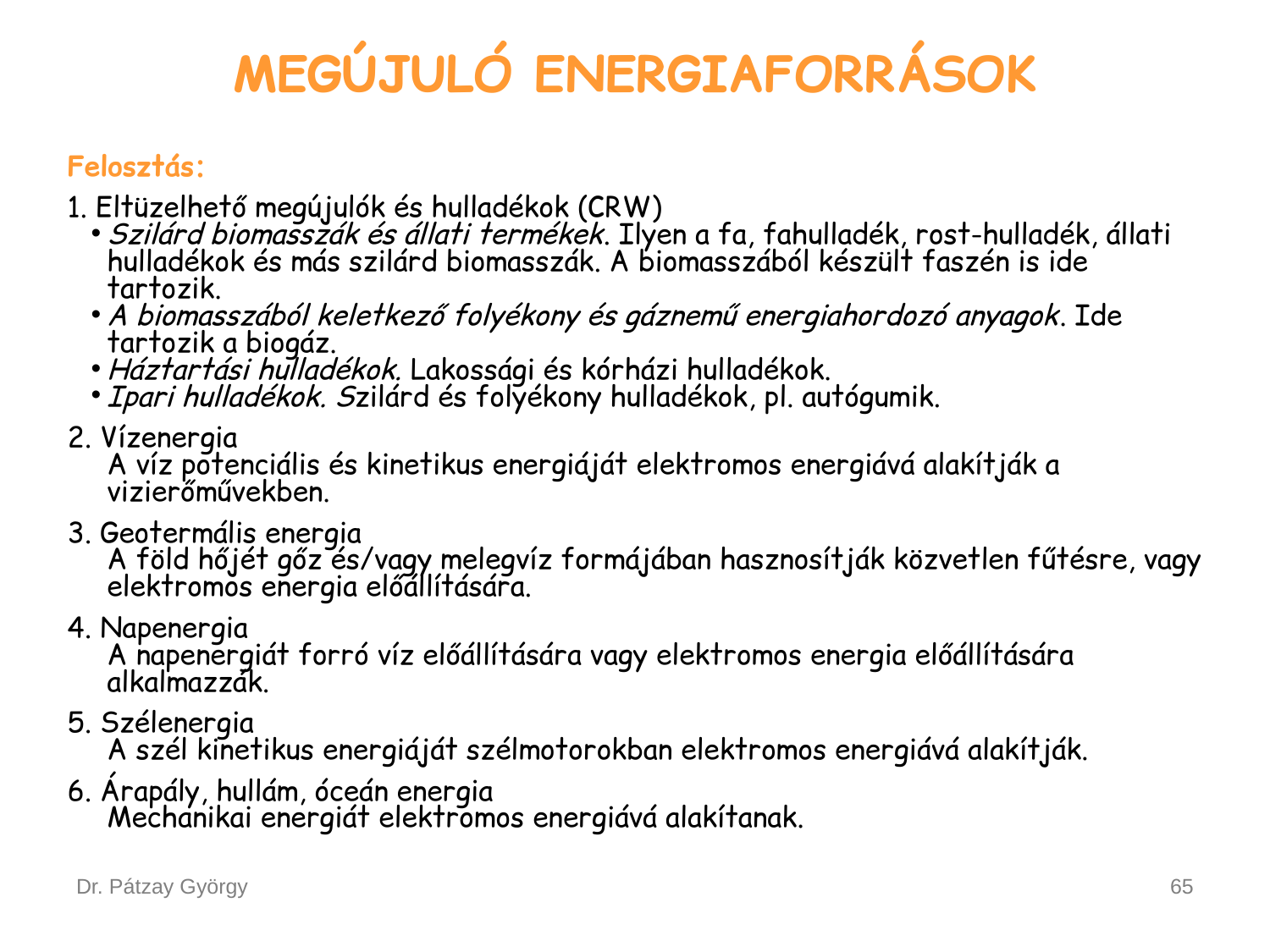

MEGÚJULÓ ENERGIAFORRÁSOK
Felosztás:
1. Eltüzelhető megújulók és hulladékok (CRW)
Szilárd biomasszák és állati termékek. Ilyen a fa, fahulladék, rost-hulladék, állati hulladékok és más szilárd biomasszák. A biomasszából készült faszén is ide tartozik.
A biomasszából keletkező folyékony és gáznemű energiahordozó anyagok. Ide tartozik a biogáz.
Háztartási hulladékok. Lakossági és kórházi hulladékok.
Ipari hulladékok. Szilárd és folyékony hulladékok, pl. autógumik.
2. Vízenergia
A víz potenciális és kinetikus energiáját elektromos energiává alakítják a vizierőművekben.
3. Geotermális energia
A föld hőjét gőz és/vagy melegvíz formájában hasznosítják közvetlen fűtésre, vagy elektromos energia előállítására.
4. Napenergia
A napenergiát forró víz előállítására vagy elektromos energia előállítására alkalmazzák.
5. Szélenergia
A szél kinetikus energiáját szélmotorokban elektromos energiává alakítják.
6. Árapály, hullám, óceán energia
Mechanikai energiát elektromos energiává alakítanak.
Dr. Pátzay György
65